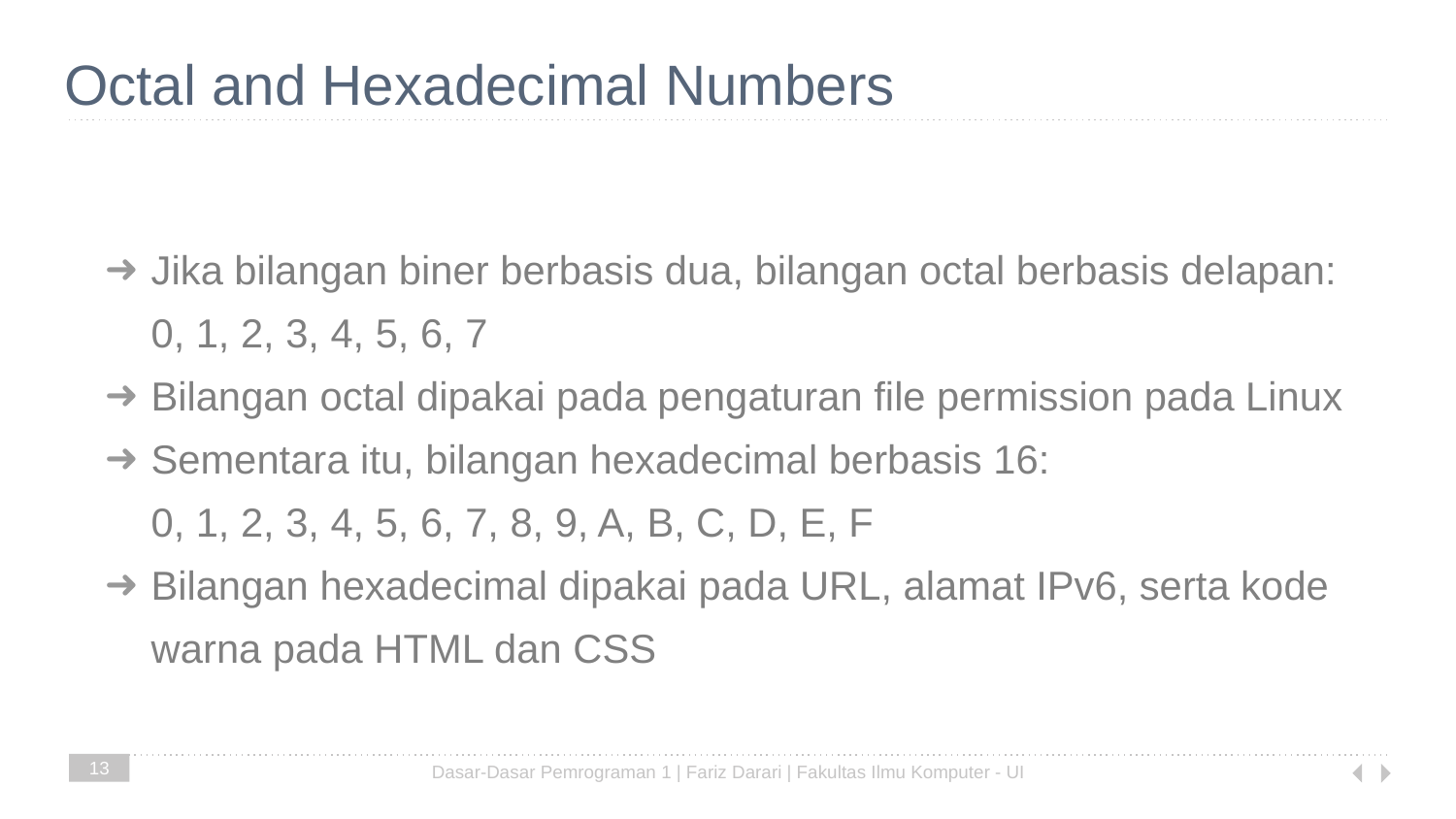

# Octal and Hexadecimal Numbers
Jika bilangan biner berbasis dua, bilangan octal berbasis delapan:
0, 1, 2, 3, 4, 5, 6, 7
Bilangan octal dipakai pada pengaturan file permission pada Linux
Sementara itu, bilangan hexadecimal berbasis 16:
0, 1, 2, 3, 4, 5, 6, 7, 8, 9, A, B, C, D, E, F
Bilangan hexadecimal dipakai pada URL, alamat IPv6, serta kode warna pada HTML dan CSS
13